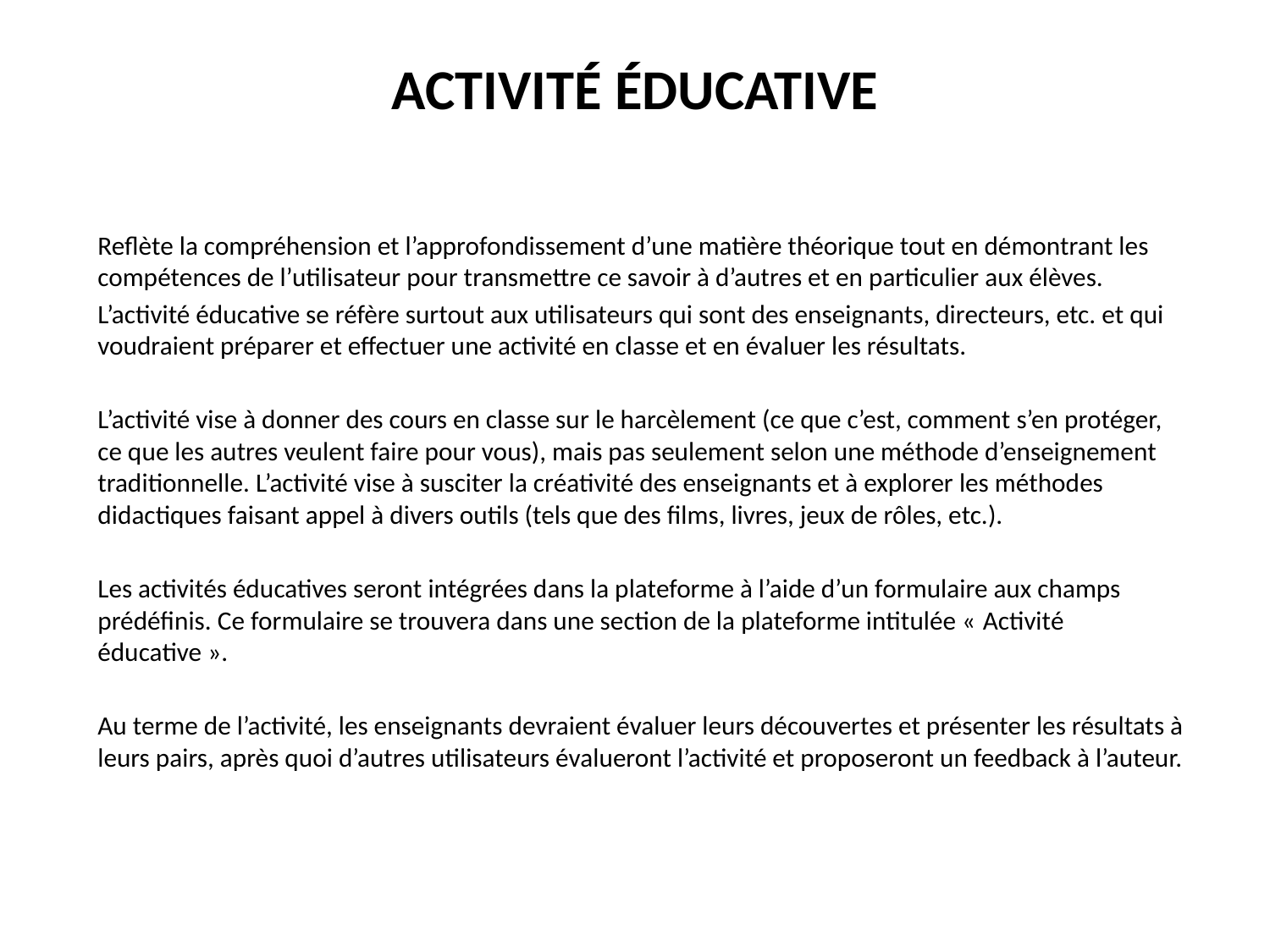

# Activité éducative
Reflète la compréhension et l’approfondissement d’une matière théorique tout en démontrant les compétences de l’utilisateur pour transmettre ce savoir à d’autres et en particulier aux élèves.
L’activité éducative se réfère surtout aux utilisateurs qui sont des enseignants, directeurs, etc. et qui voudraient préparer et effectuer une activité en classe et en évaluer les résultats.

L’activité vise à donner des cours en classe sur le harcèlement (ce que c’est, comment s’en protéger, ce que les autres veulent faire pour vous), mais pas seulement selon une méthode d’enseignement traditionnelle. L’activité vise à susciter la créativité des enseignants et à explorer les méthodes didactiques faisant appel à divers outils (tels que des films, livres, jeux de rôles, etc.).

Les activités éducatives seront intégrées dans la plateforme à l’aide d’un formulaire aux champs prédéfinis. Ce formulaire se trouvera dans une section de la plateforme intitulée « Activité éducative ».

Au terme de l’activité, les enseignants devraient évaluer leurs découvertes et présenter les résultats à leurs pairs, après quoi d’autres utilisateurs évalueront l’activité et proposeront un feedback à l’auteur.